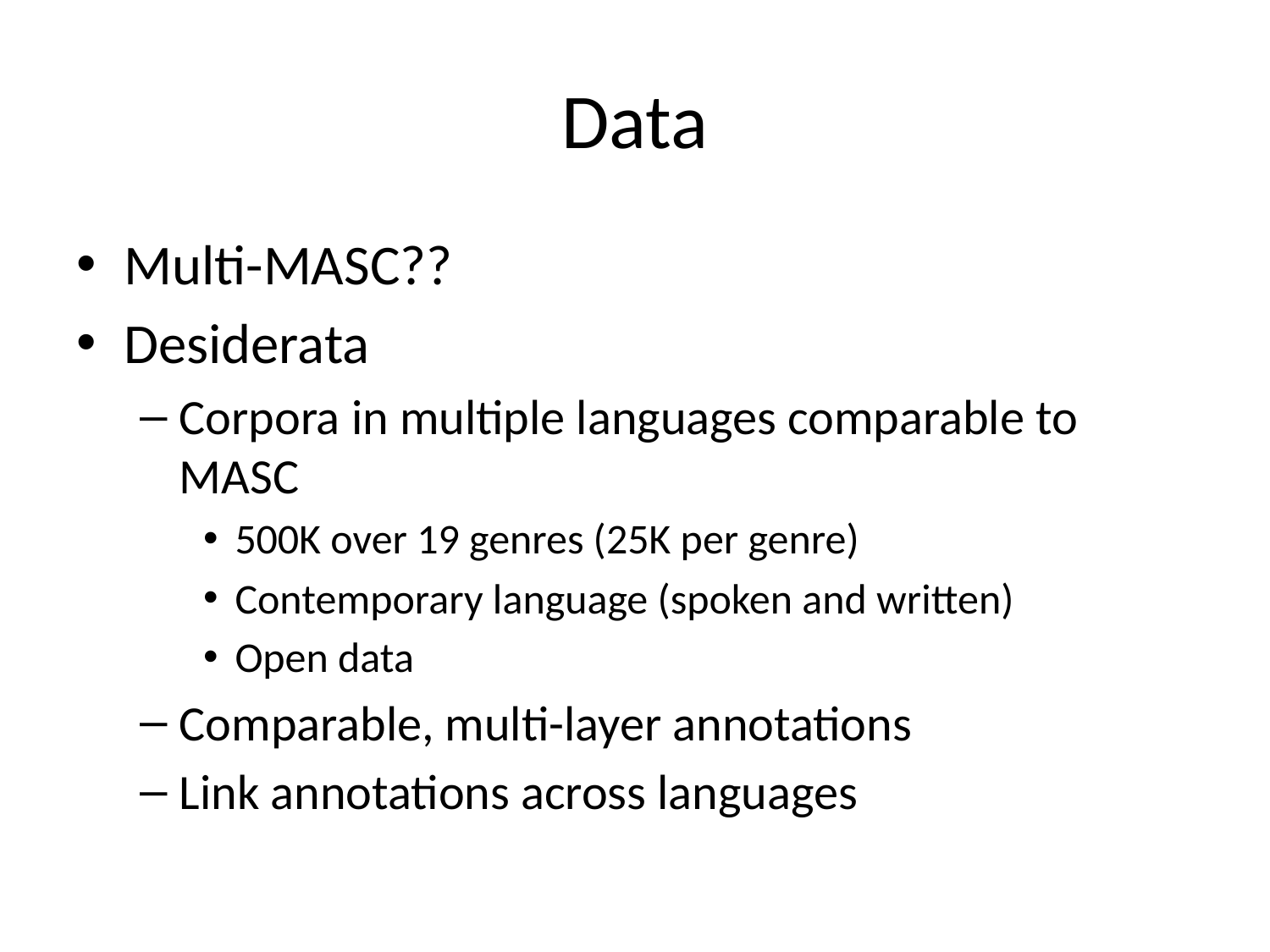

# Data
Multi-MASC??
Desiderata
Corpora in multiple languages comparable to MASC
500K over 19 genres (25K per genre)
Contemporary language (spoken and written)
Open data
Comparable, multi-layer annotations
Link annotations across languages